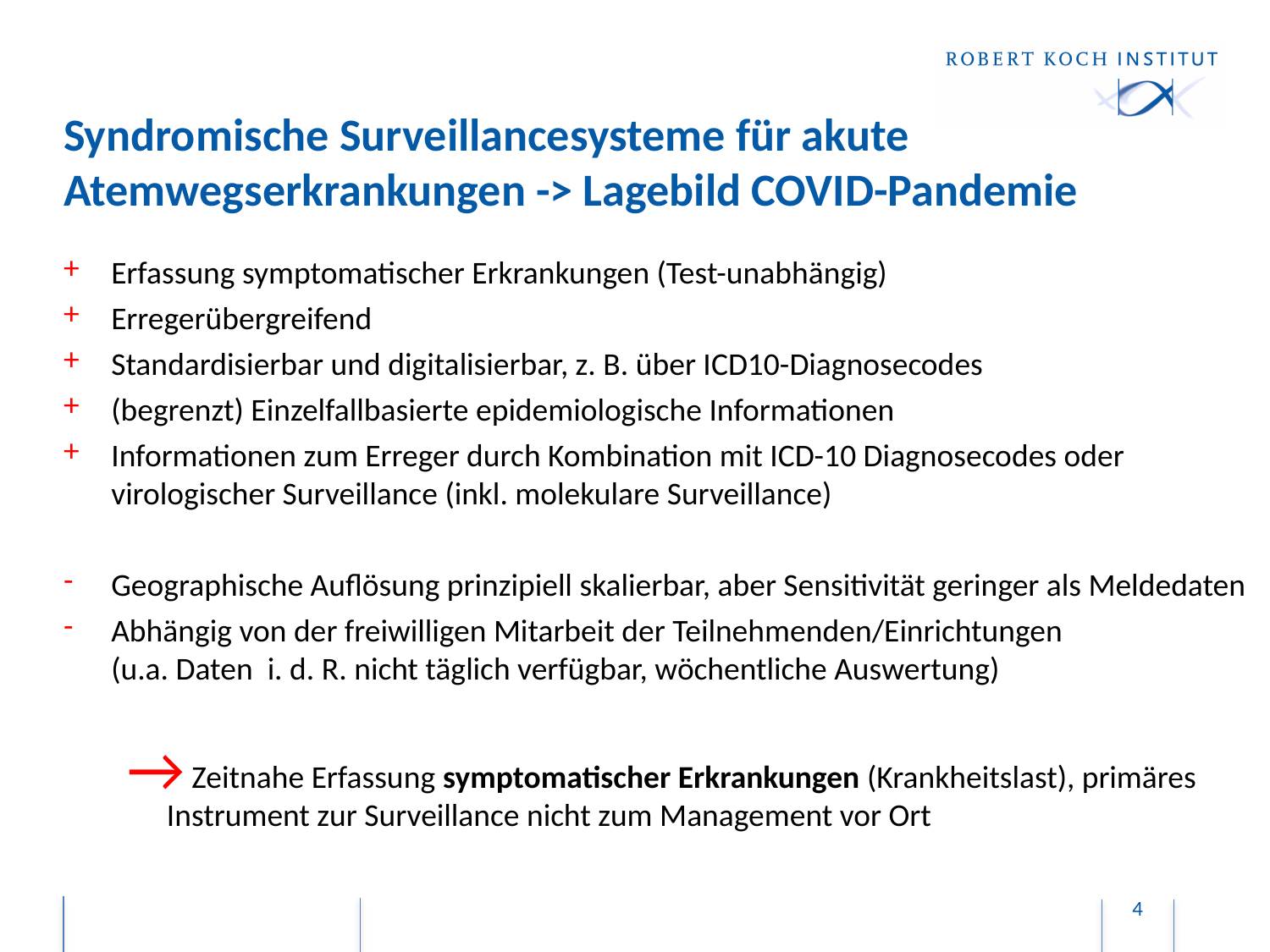

# Syndromische Surveillancesysteme für akute Atemwegserkrankungen -> Lagebild COVID-Pandemie
Erfassung symptomatischer Erkrankungen (Test-unabhängig)
Erregerübergreifend
Standardisierbar und digitalisierbar, z. B. über ICD10-Diagnosecodes
(begrenzt) Einzelfallbasierte epidemiologische Informationen
Informationen zum Erreger durch Kombination mit ICD-10 Diagnosecodes oder virologischer Surveillance (inkl. molekulare Surveillance)

Geographische Auflösung prinzipiell skalierbar, aber Sensitivität geringer als Meldedaten
Abhängig von der freiwilligen Mitarbeit der Teilnehmenden/Einrichtungen
(u.a. Daten  i. d. R. nicht täglich verfügbar, wöchentliche Auswertung)

 Zeitnahe Erfassung symptomatischer Erkrankungen (Krankheitslast), primäres Instrument zur Surveillance nicht zum Management vor Ort

4